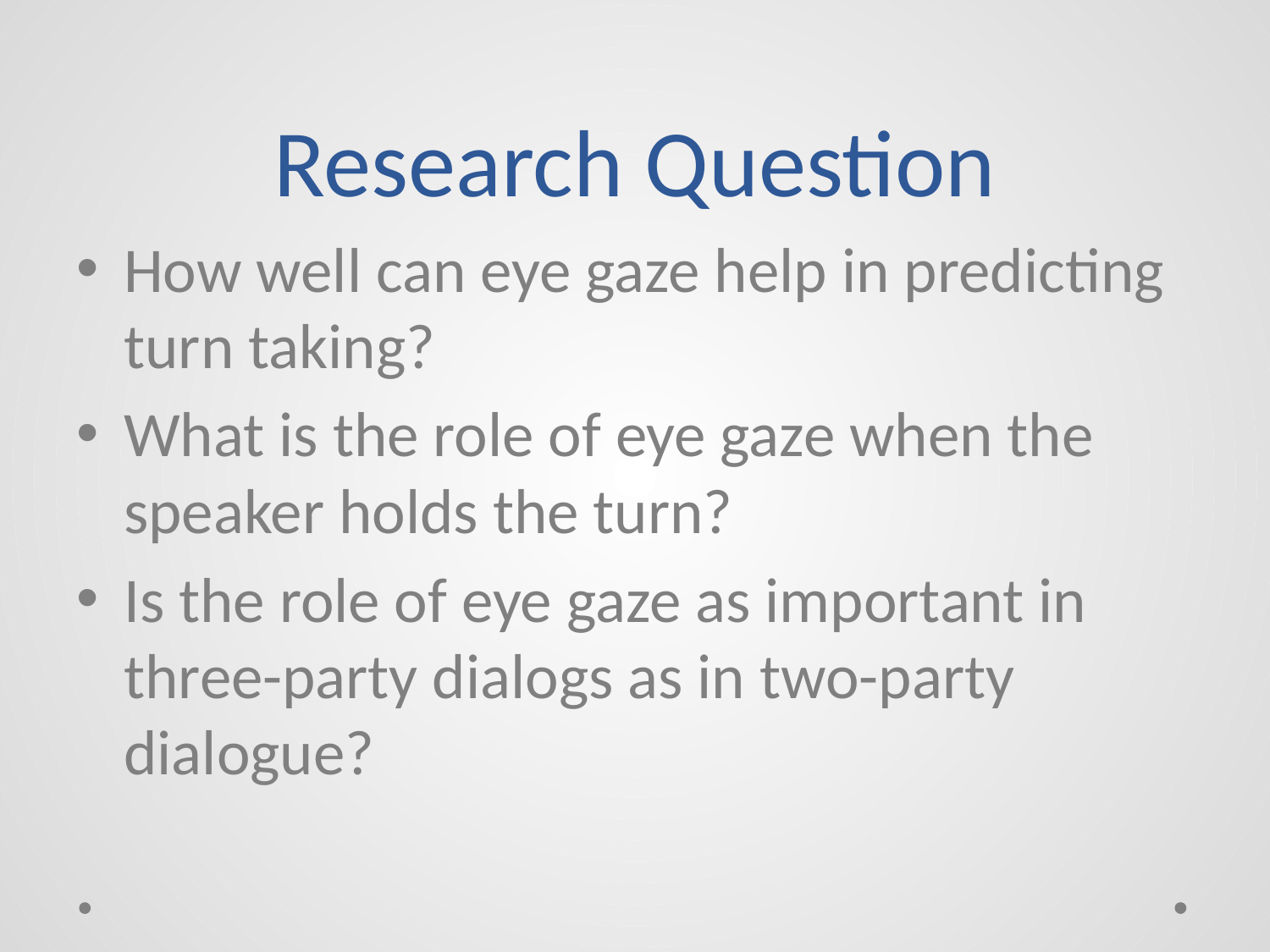

# Research Question
How well can eye gaze help in predicting turn taking?
What is the role of eye gaze when the speaker holds the turn?
Is the role of eye gaze as important in three-party dialogs as in two-party dialogue?